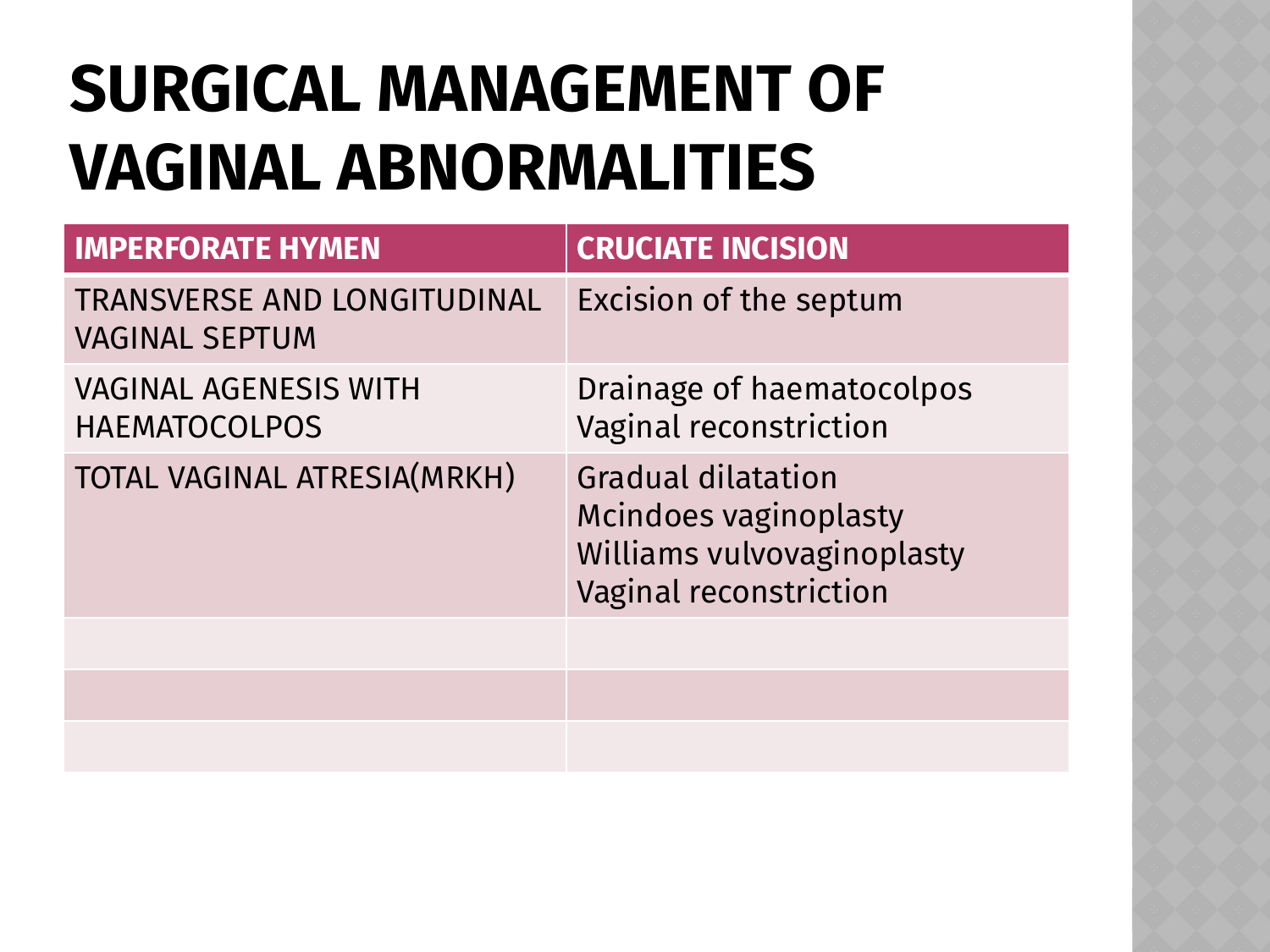

# SURGICAL MANAGEMENT OF VAGINAL ABNORMALITIES
| IMPERFORATE HYMEN | CRUCIATE INCISION |
| --- | --- |
| TRANSVERSE AND LONGITUDINAL VAGINAL SEPTUM | Excision of the septum |
| VAGINAL AGENESIS WITH HAEMATOCOLPOS | Drainage of haematocolpos Vaginal reconstriction |
| TOTAL VAGINAL ATRESIA(MRKH) | Gradual dilatation Mcindoes vaginoplasty Williams vulvovaginoplasty Vaginal reconstriction |
|  |  |
|  |  |
|  |  |